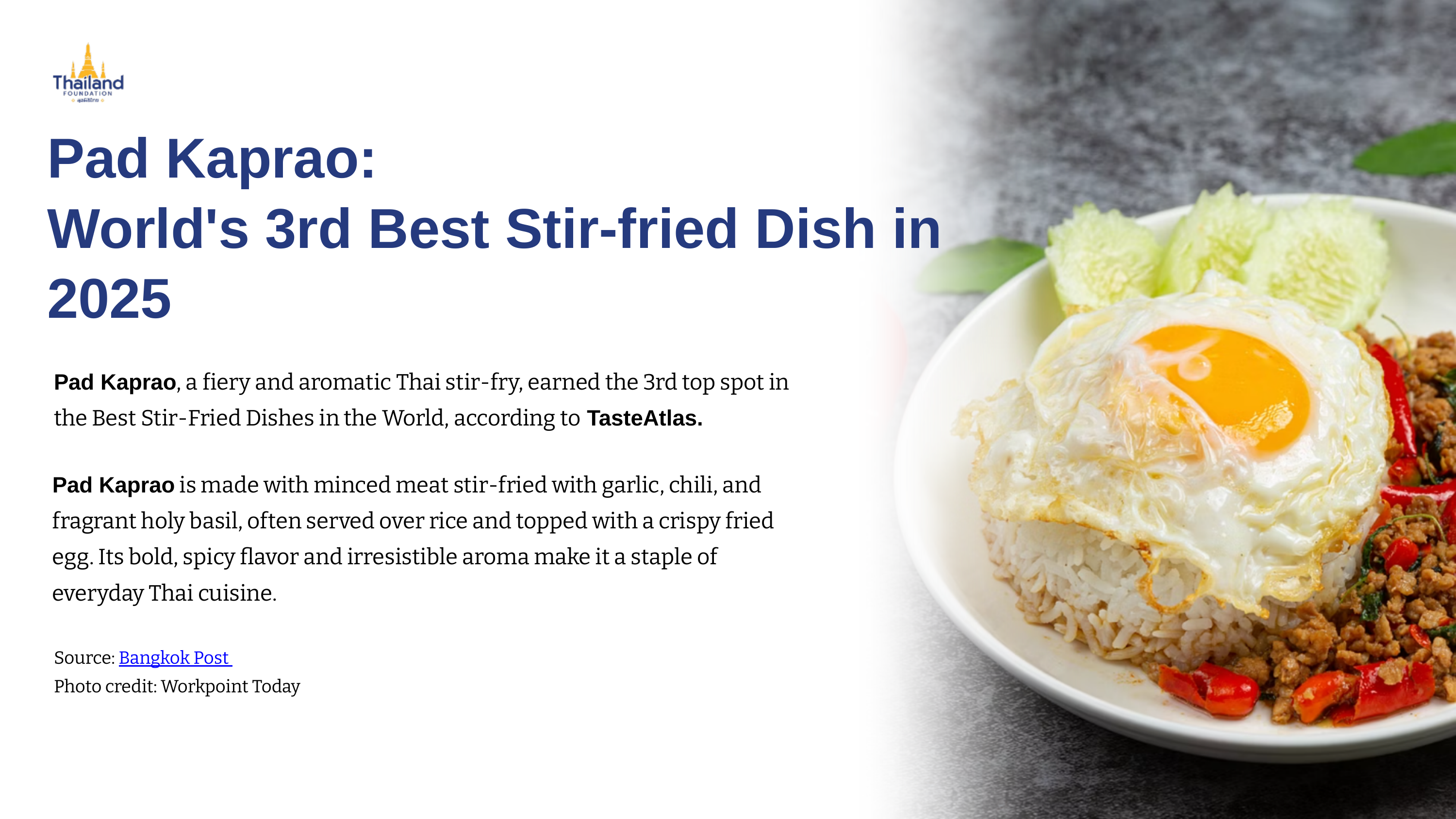

Pad Kaprao:
World's 3rd Best Stir-fried Dish in 2025

Pad Kaprao, a fiery and aromatic Thai stir-fry, earned the 3rd top spot in the Best Stir-Fried Dishes in the World, according to TasteAtlas.
Pad Kaprao is made with minced meat stir-fried with garlic, chili, and fragrant holy basil, often served over rice and topped with a crispy fried egg. Its bold, spicy flavor and irresistible aroma make it a staple of everyday Thai cuisine.
Source: Bangkok Post ​
Photo credit: Workpoint Today